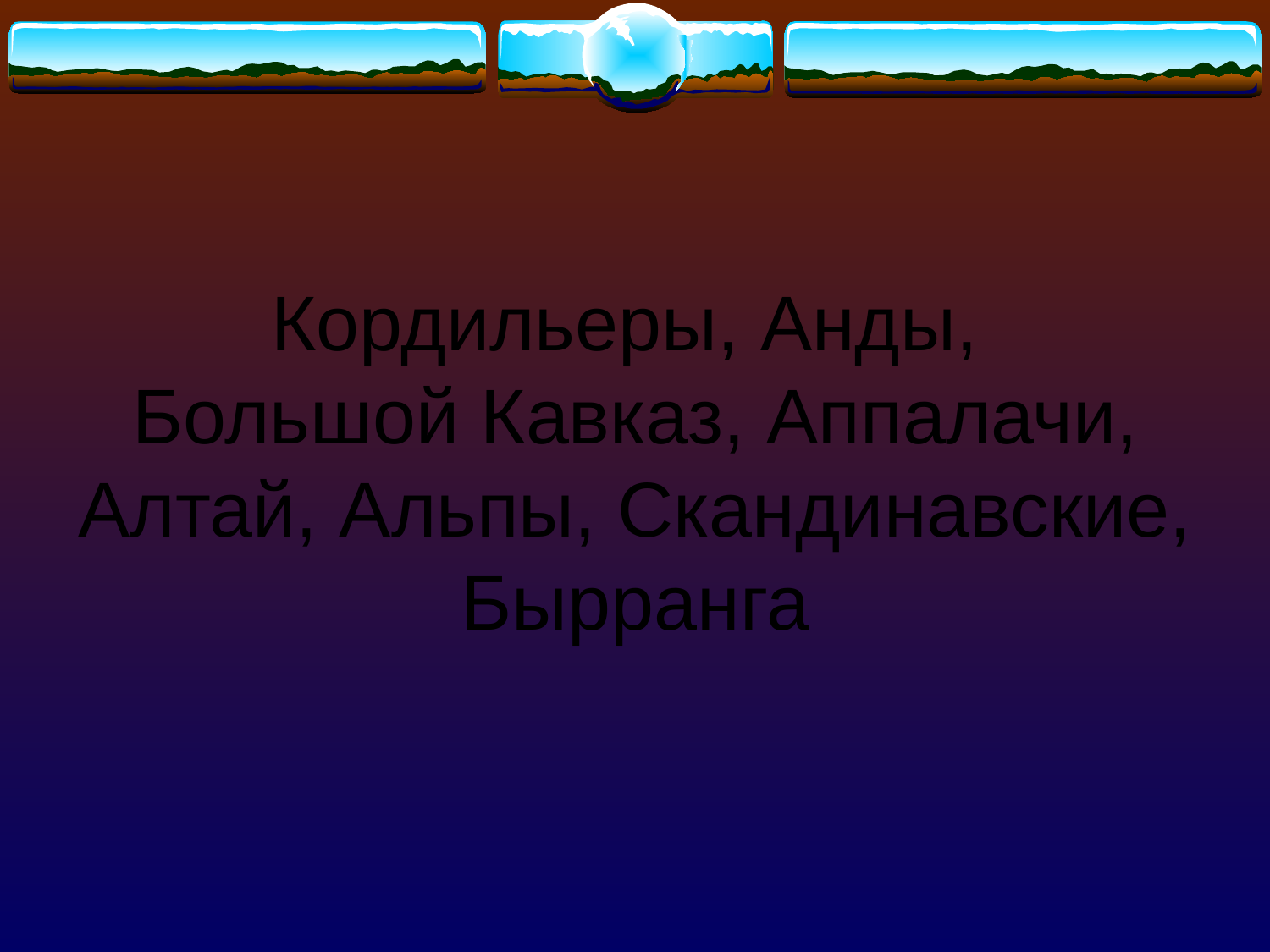

# Кордильеры, Анды, Большой Кавказ, Аппалачи, Алтай, Альпы, Скандинавские, Бырранга